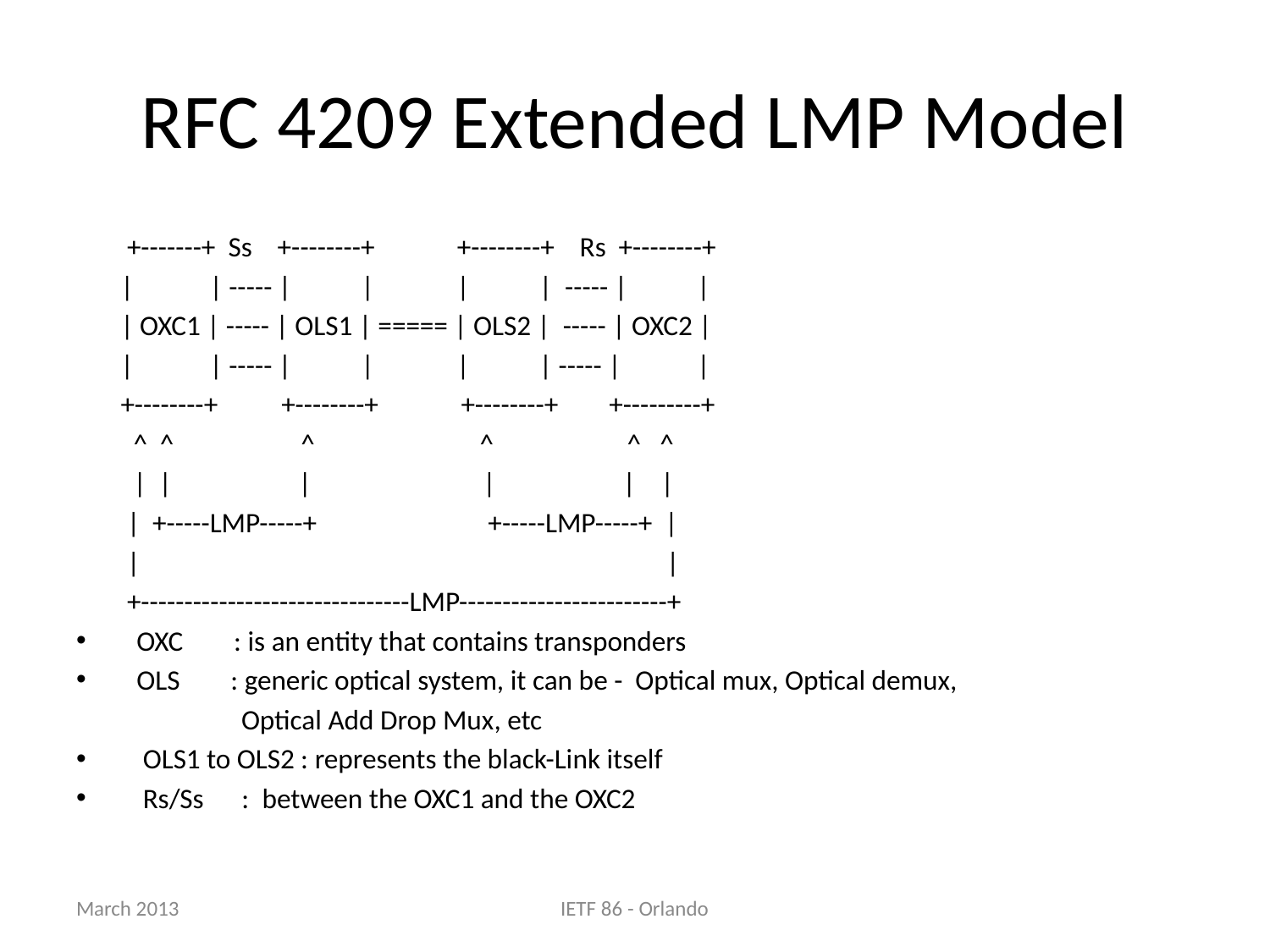

# RFC 4209 Extended LMP Model
        +-------+  Ss    +--------+             +--------+    Rs  +--------+
       |            | ----- |           |             |           |  ----- |           |
       | OXC1 | ----- | OLS1 | ===== | OLS2 |  ----- | OXC2 |
       |            | ----- |           |             |           | ----- |            |
       +--------+          +--------+             +--------+        +---------+
         ^  ^                    ^                          ^                     ^   ^
         |  |                    |                           |                    |    |
        |  +-----LMP-----+                           +-----LMP-----+  |
        |                                                                                   |
        +-------------------------------LMP------------------------+
  OXC        : is an entity that contains transponders
  OLS        : generic optical system, it can be -  Optical mux, Optical demux,
                          Optical Add Drop Mux, etc
   OLS1 to OLS2 : represents the black-Link itself
   Rs/Ss      :  between the OXC1 and the OXC2
March 2013
IETF 86 - Orlando